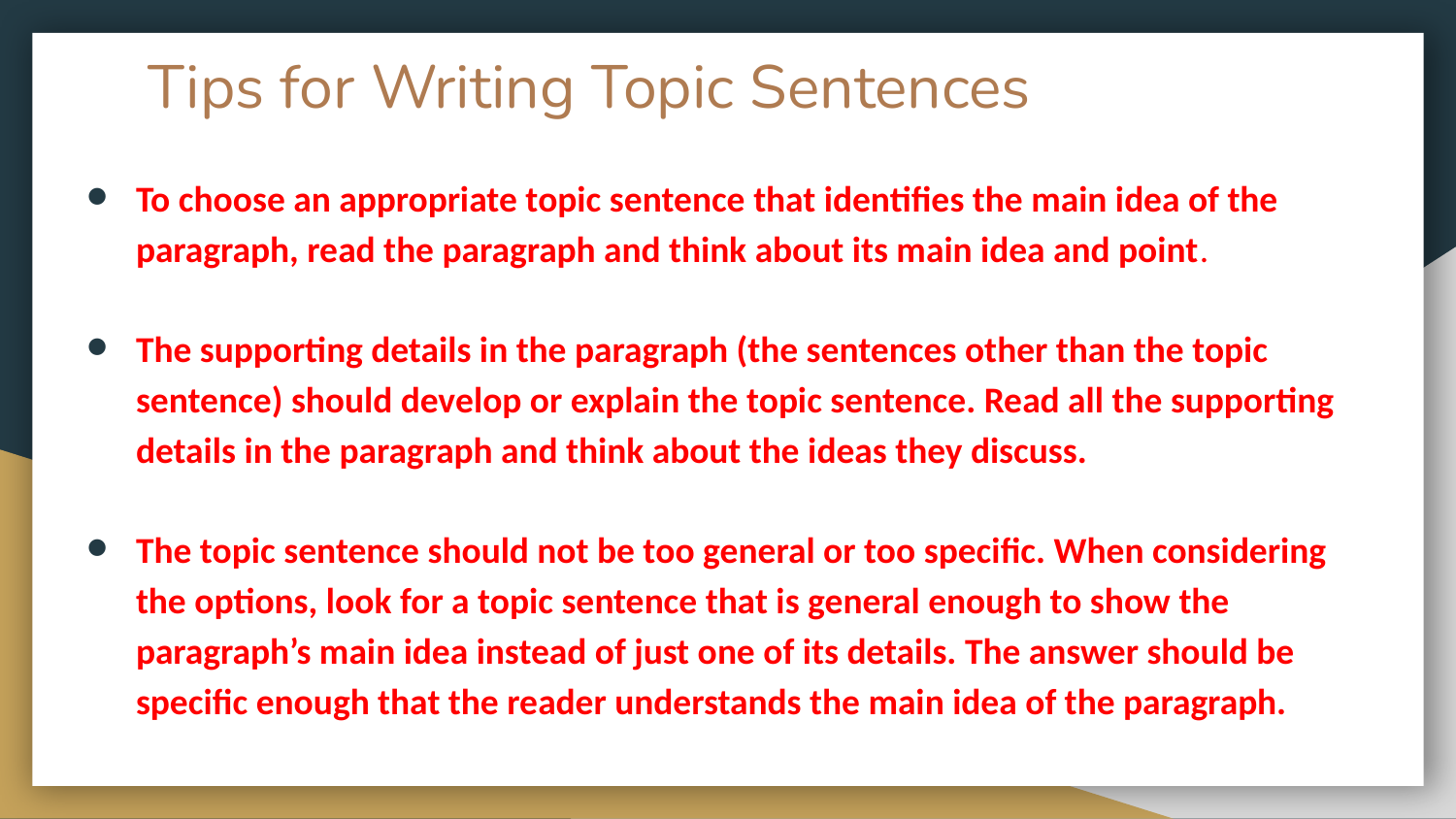

# Tips for Writing Topic Sentences
To choose an appropriate topic sentence that identifies the main idea of the paragraph, read the paragraph and think about its main idea and point.

The supporting details in the paragraph (the sentences other than the topic sentence) should develop or explain the topic sentence. Read all the supporting details in the paragraph and think about the ideas they discuss.

The topic sentence should not be too general or too specific. When considering the options, look for a topic sentence that is general enough to show the paragraph’s main idea instead of just one of its details. The answer should be specific enough that the reader understands the main idea of the paragraph.